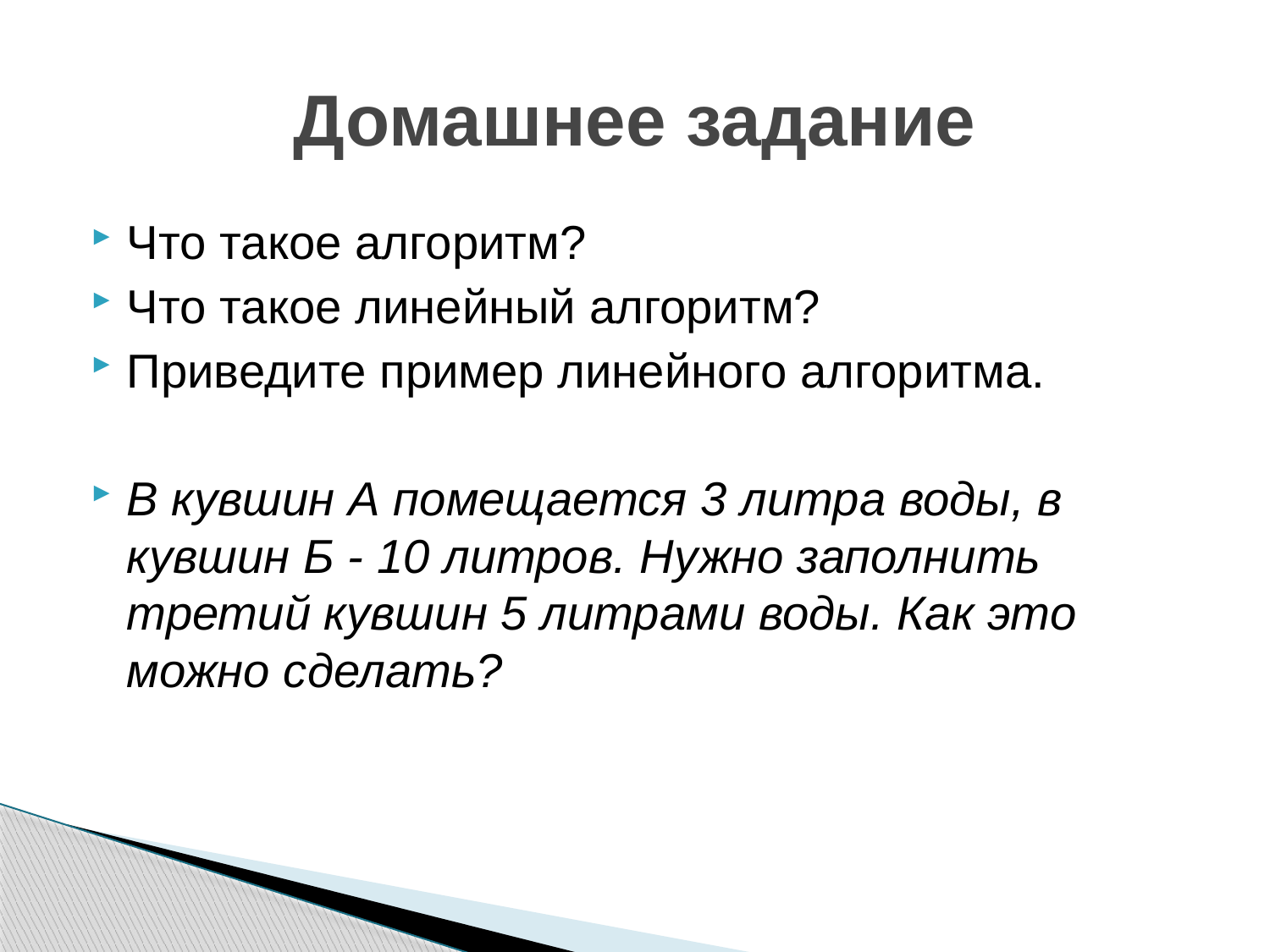

# Домашнее задание
Что такое алгоритм?
Что такое линейный алгоритм?
Приведите пример линейного алгоритма.

В кувшин А помещается 3 литра воды, в кувшин Б - 10 литров. Нужно заполнить третий кувшин 5 литрами воды. Как это можно сделать?